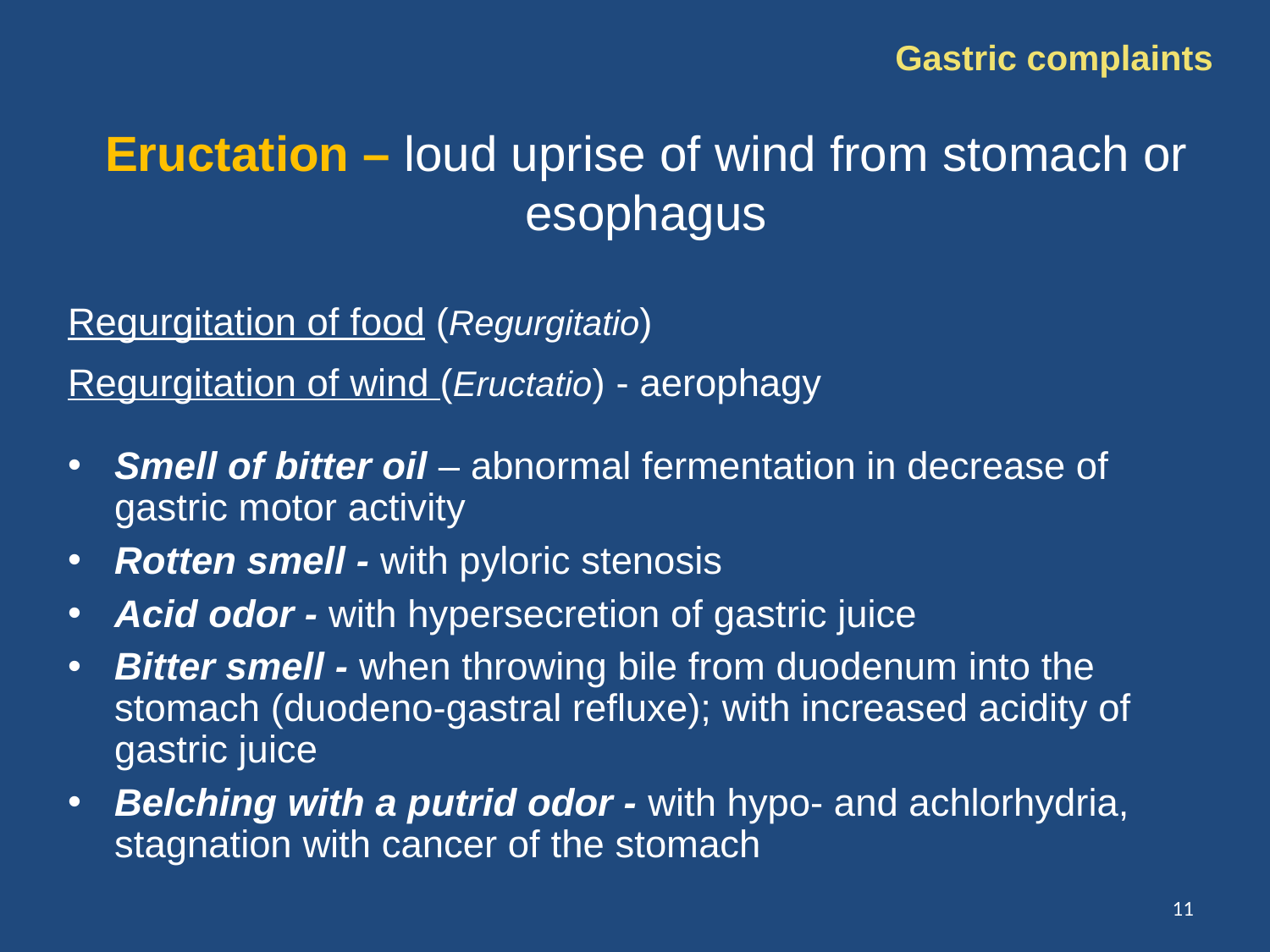

Gastric complaints
# Eructation – loud uprise of wind from stomach or esophagus
Regurgitation of food (Regurgitatio)
Regurgitation of wind (Eructatio) - aerophagy

Smell of bitter oil – abnormal fermentation in decrease of gastric motor activity
Rotten smell - with pyloric stenosis
Acid odor - with hypersecretion of gastric juice
Bitter smell - when throwing bile from duodenum into the stomach (duodeno-gastral refluxe); with increased acidity of gastric juice
Belching with a putrid odor - with hypo- and achlorhydria, stagnation with cancer of the stomach
11